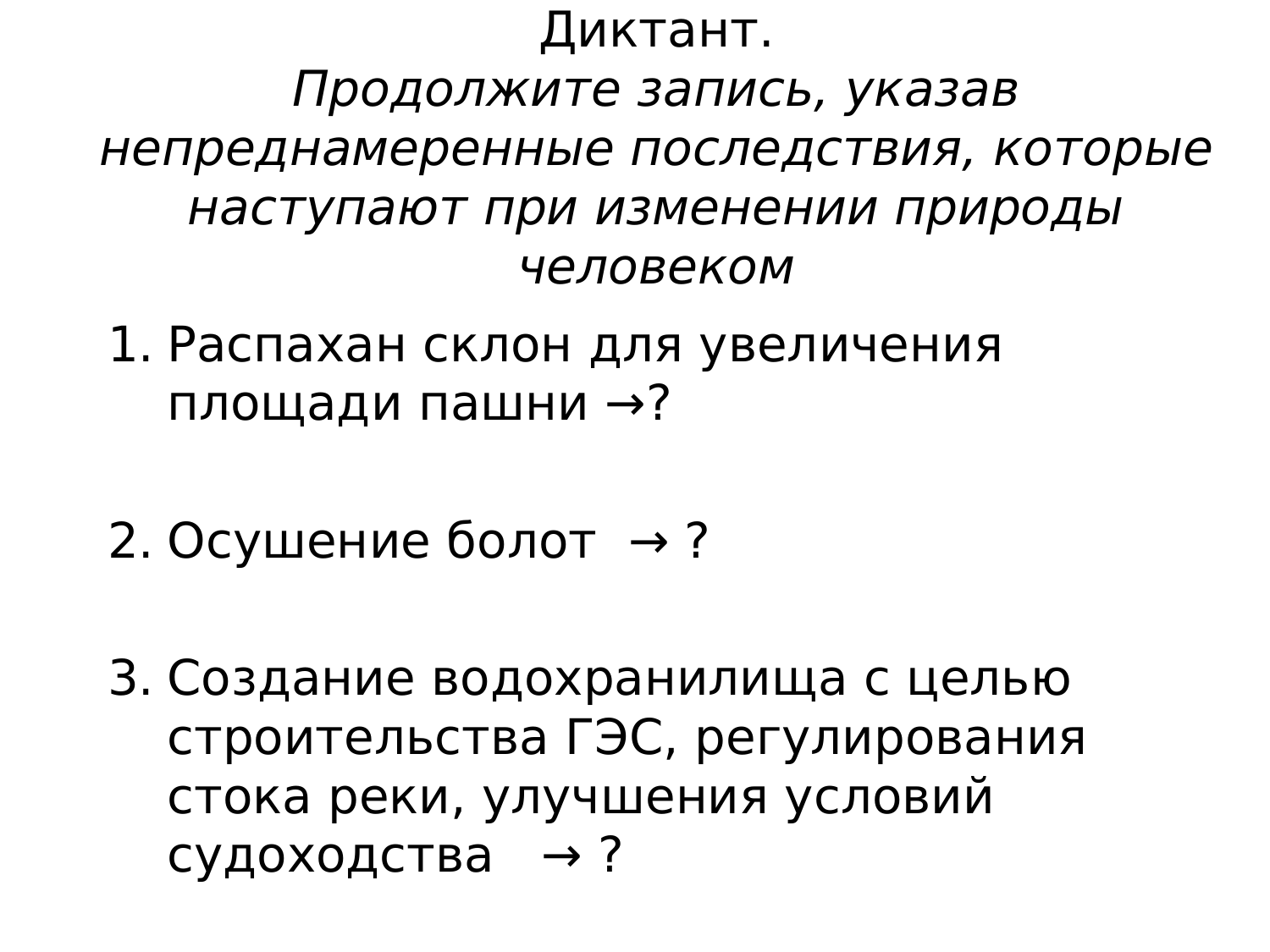

# Диктант. Продолжите запись, указав непреднамеренные последствия, которые наступают при изменении природы человеком
Распахан склон для увеличения площади пашни →?

Осушение болот  → ?

Создание водохранилища с целью строительства ГЭС, регулирования стока реки, улучшения условий судоходства   → ?